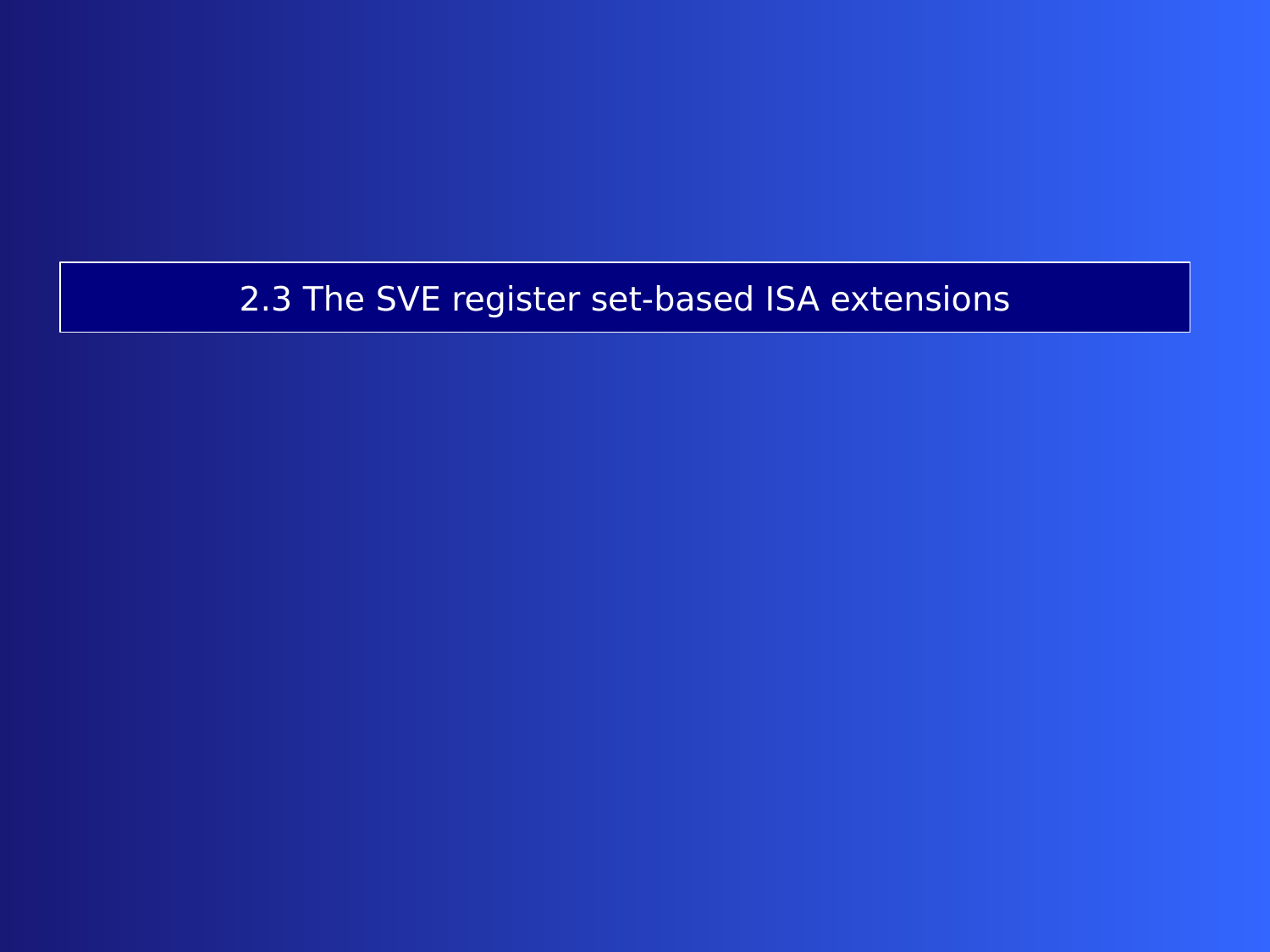

2.3 The SVE register set-based ISA extensions